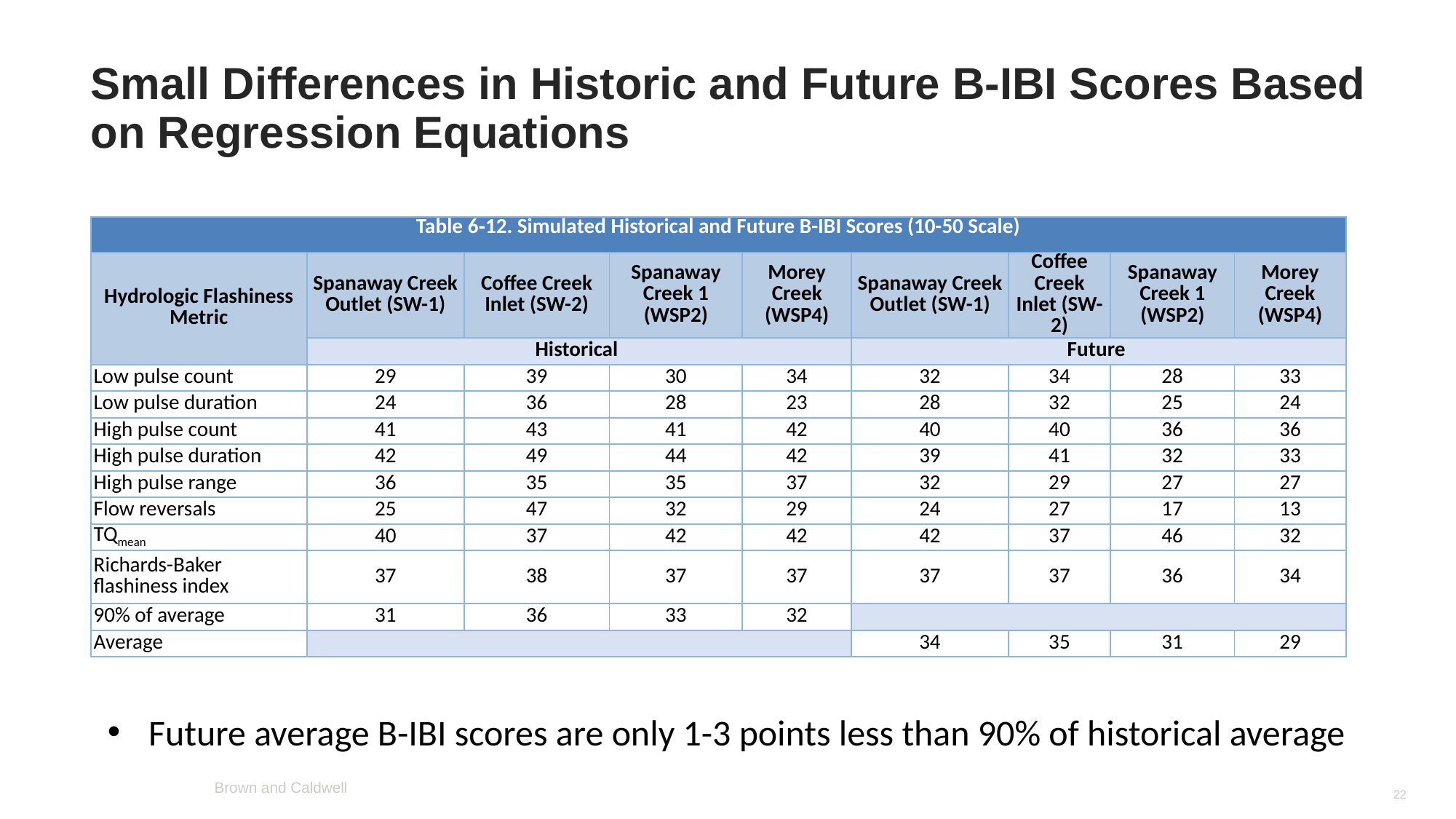

# Small Differences in Historic and Future B-IBI Scores Based on Regression Equations
| Table 6‑12. Simulated Historical and Future B-IBI Scores (10-50 Scale) |  |  |  |  |  |  |  |  |
| --- | --- | --- | --- | --- | --- | --- | --- | --- |
| Hydrologic Flashiness Metric | Spanaway Creek Outlet (SW-1) | Coffee Creek Inlet (SW-2) | Spanaway Creek 1 (WSP2) | Morey Creek (WSP4) | Spanaway Creek Outlet (SW-1) | Coffee Creek Inlet (SW-2) | Spanaway Creek 1 (WSP2) | Morey Creek (WSP4) |
|  | Historical |  |  |  | Future |  |  |  |
| Low pulse count | 29 | 39 | 30 | 34 | 32 | 34 | 28 | 33 |
| Low pulse duration | 24 | 36 | 28 | 23 | 28 | 32 | 25 | 24 |
| High pulse count | 41 | 43 | 41 | 42 | 40 | 40 | 36 | 36 |
| High pulse duration | 42 | 49 | 44 | 42 | 39 | 41 | 32 | 33 |
| High pulse range | 36 | 35 | 35 | 37 | 32 | 29 | 27 | 27 |
| Flow reversals | 25 | 47 | 32 | 29 | 24 | 27 | 17 | 13 |
| TQmean | 40 | 37 | 42 | 42 | 42 | 37 | 46 | 32 |
| Richards-Baker flashiness index | 37 | 38 | 37 | 37 | 37 | 37 | 36 | 34 |
| 90% of average | 31 | 36 | 33 | 32 |  |  |  |  |
| Average |  |  |  |  | 34 | 35 | 31 | 29 |
Future average B-IBI scores are only 1-3 points less than 90% of historical average
Brown and Caldwell
22